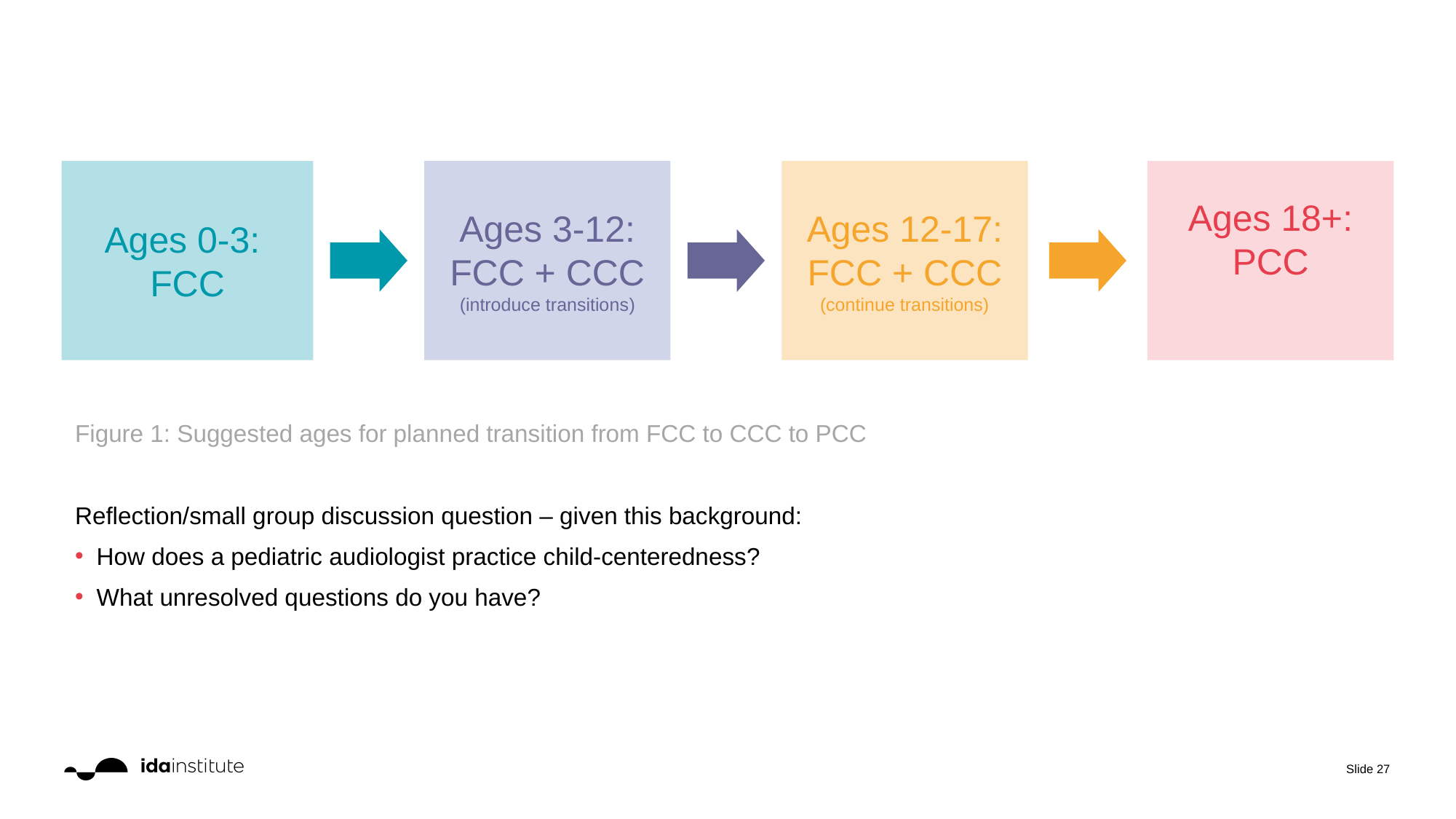

Ages 3-12:
FCC + CCC
(introduce transitions)

Ages 12-17:
FCC + CCC
(continue transitions)

Ages 0-3:
FCC
Ages 18+: PCC

Figure 1: Suggested ages for planned transition from FCC to CCC to PCC

Reflection/small group discussion question – given this background:
How does a pediatric audiologist practice child-centeredness?
What unresolved questions do you have?
Slide 27